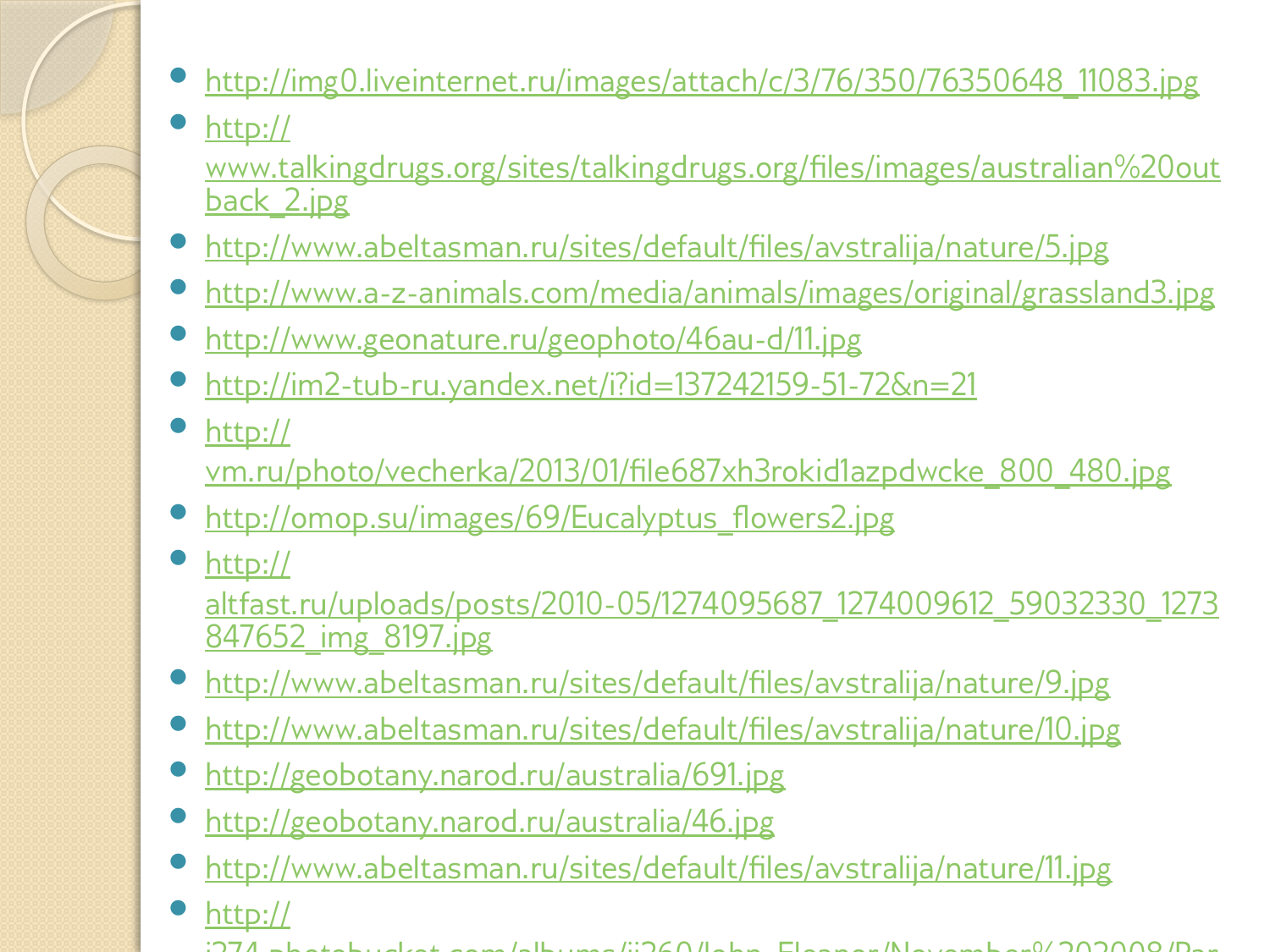

http://img0.liveinternet.ru/images/attach/c/3/76/350/76350648_11083.jpg
http://www.talkingdrugs.org/sites/talkingdrugs.org/files/images/australian%20outback_2.jpg
http://www.abeltasman.ru/sites/default/files/avstralija/nature/5.jpg
http://www.a-z-animals.com/media/animals/images/original/grassland3.jpg
http://www.geonature.ru/geophoto/46au-d/11.jpg
http://im2-tub-ru.yandex.net/i?id=137242159-51-72&n=21
http://vm.ru/photo/vecherka/2013/01/file687xh3rokid1azpdwcke_800_480.jpg
http://omop.su/images/69/Eucalyptus_flowers2.jpg
http://altfast.ru/uploads/posts/2010-05/1274095687_1274009612_59032330_1273847652_img_8197.jpg
http://www.abeltasman.ru/sites/default/files/avstralija/nature/9.jpg
http://www.abeltasman.ru/sites/default/files/avstralija/nature/10.jpg
http://geobotany.narod.ru/australia/691.jpg
http://geobotany.narod.ru/australia/46.jpg
http://www.abeltasman.ru/sites/default/files/avstralija/nature/11.jpg
http://i274.photobucket.com/albums/jj260/John_Eleanor/November%202008/Part%2019/9Nov200866.jpg